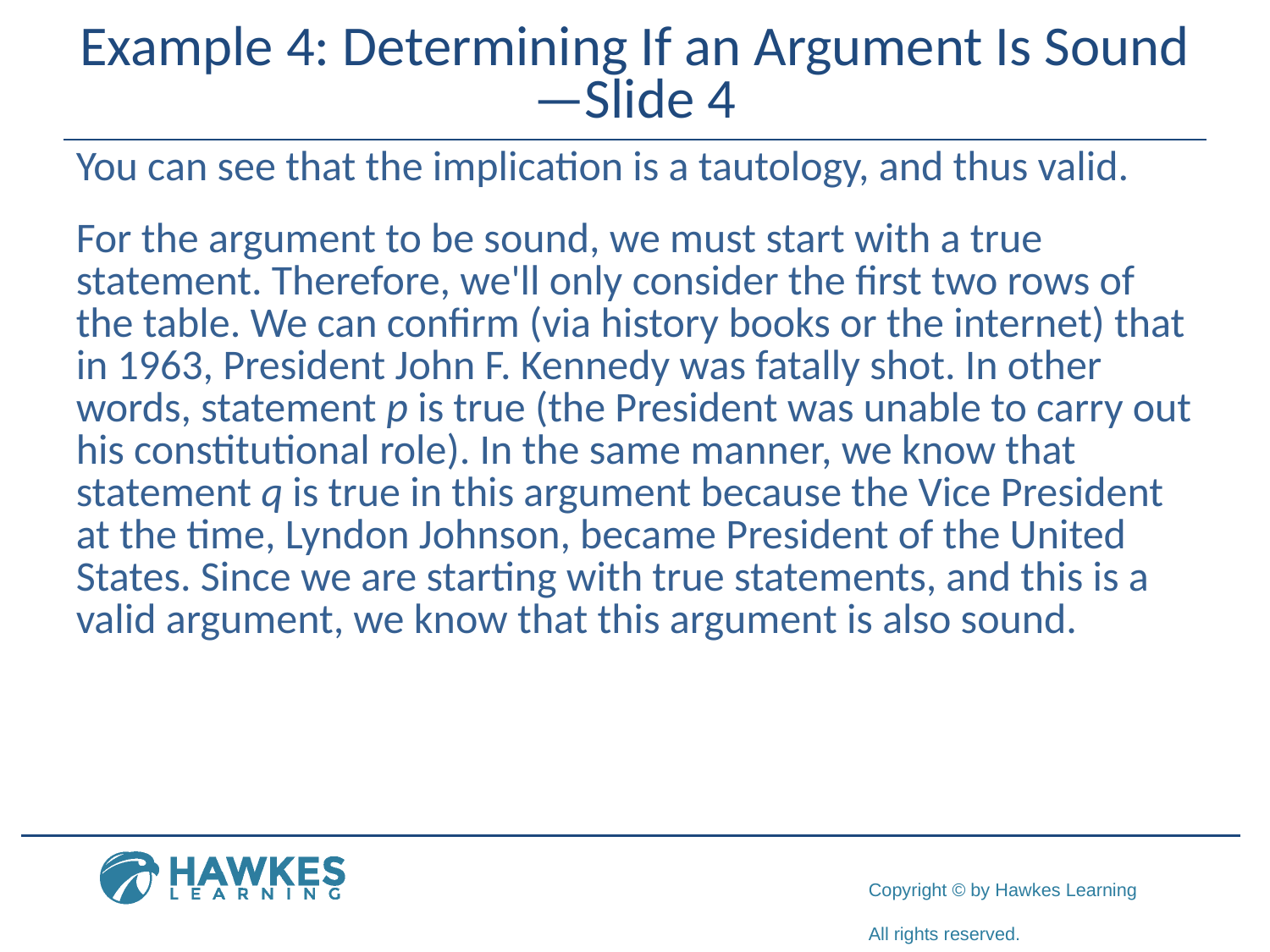

# Example 4: Determining If an Argument Is Sound—Slide 4
You can see that the implication is a tautology, and thus valid.

For the argument to be sound, we must start with a true statement. Therefore, we'll only consider the first two rows of the table. We can confirm (via history books or the internet) that in 1963, President John F. Kennedy was fatally shot. In other words, statement p is true (the President was unable to carry out his constitutional role). In the same manner, we know that statement q is true in this argument because the Vice President at the time, Lyndon Johnson, became President of the United States. Since we are starting with true statements, and this is a valid argument, we know that this argument is also sound.